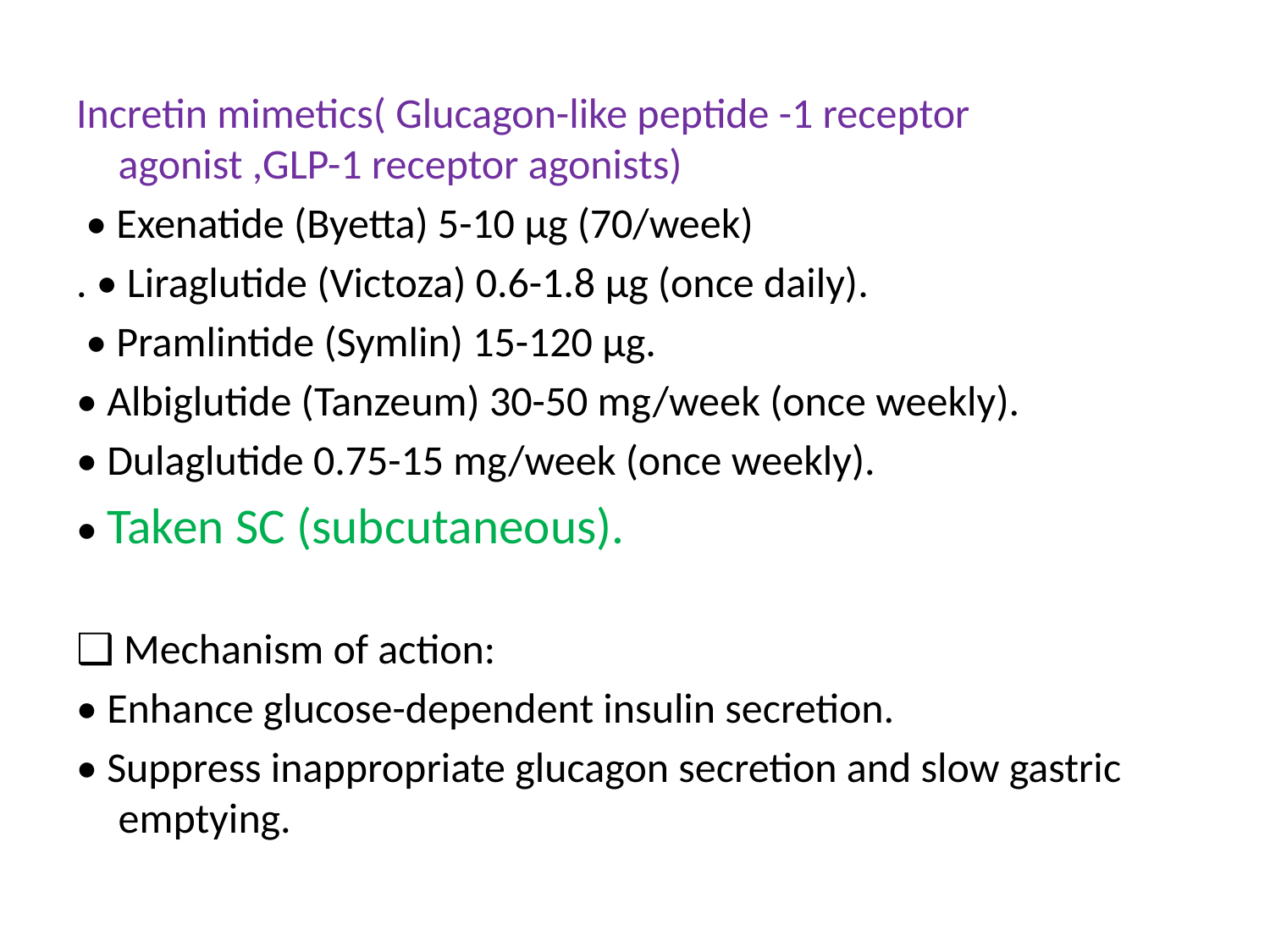

Incretin mimetics( Glucagon-like peptide -1 receptor agonist ,GLP-1 receptor agonists)
 • Exenatide (Byetta) 5-10 μg (70/week)
. • Liraglutide (Victoza) 0.6-1.8 μg (once daily).
 • Pramlintide (Symlin) 15-120 μg.
• Albiglutide (Tanzeum) 30-50 mg/week (once weekly).
• Dulaglutide 0.75-15 mg/week (once weekly).
• Taken SC (subcutaneous).

❑ Mechanism of action:
• Enhance glucose-dependent insulin secretion.
• Suppress inappropriate glucagon secretion and slow gastric emptying.